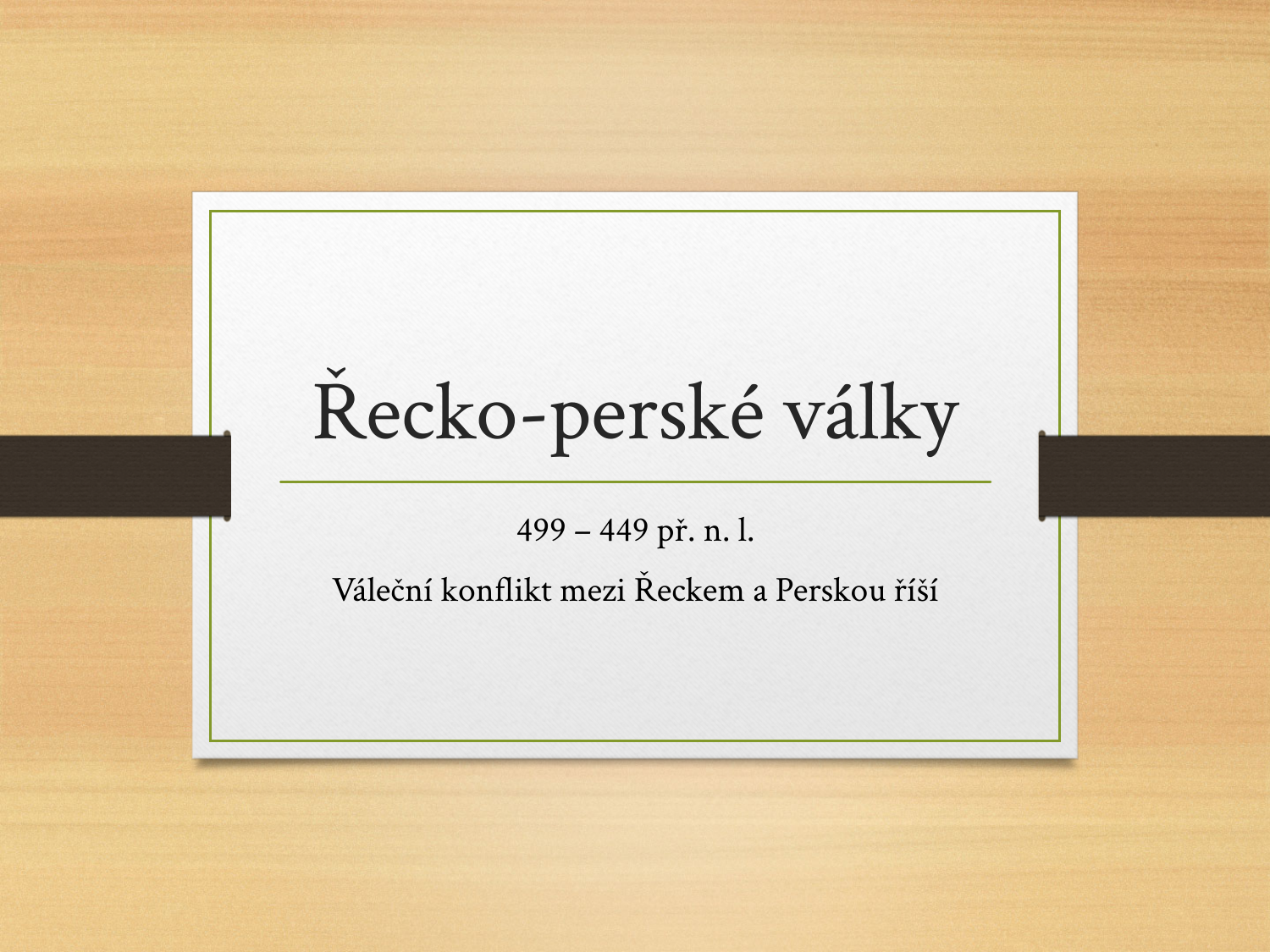

# Řecko-perské války
499 – 449 př. n. l.
Váleční konflikt mezi Řeckem a Perskou říší